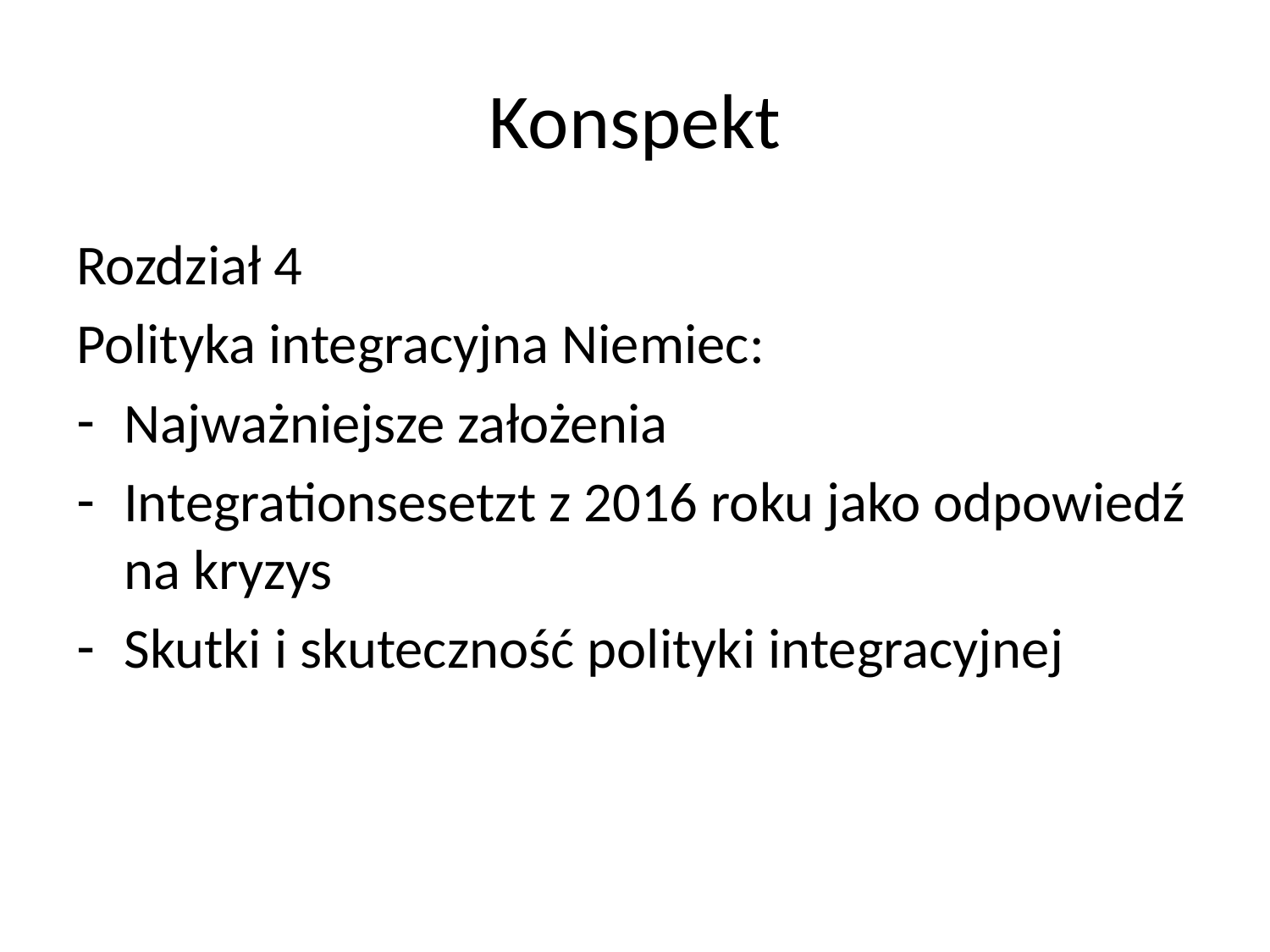

# Konspekt
Rozdział 4
Polityka integracyjna Niemiec:
Najważniejsze założenia
Integrationsesetzt z 2016 roku jako odpowiedź na kryzys
Skutki i skuteczność polityki integracyjnej